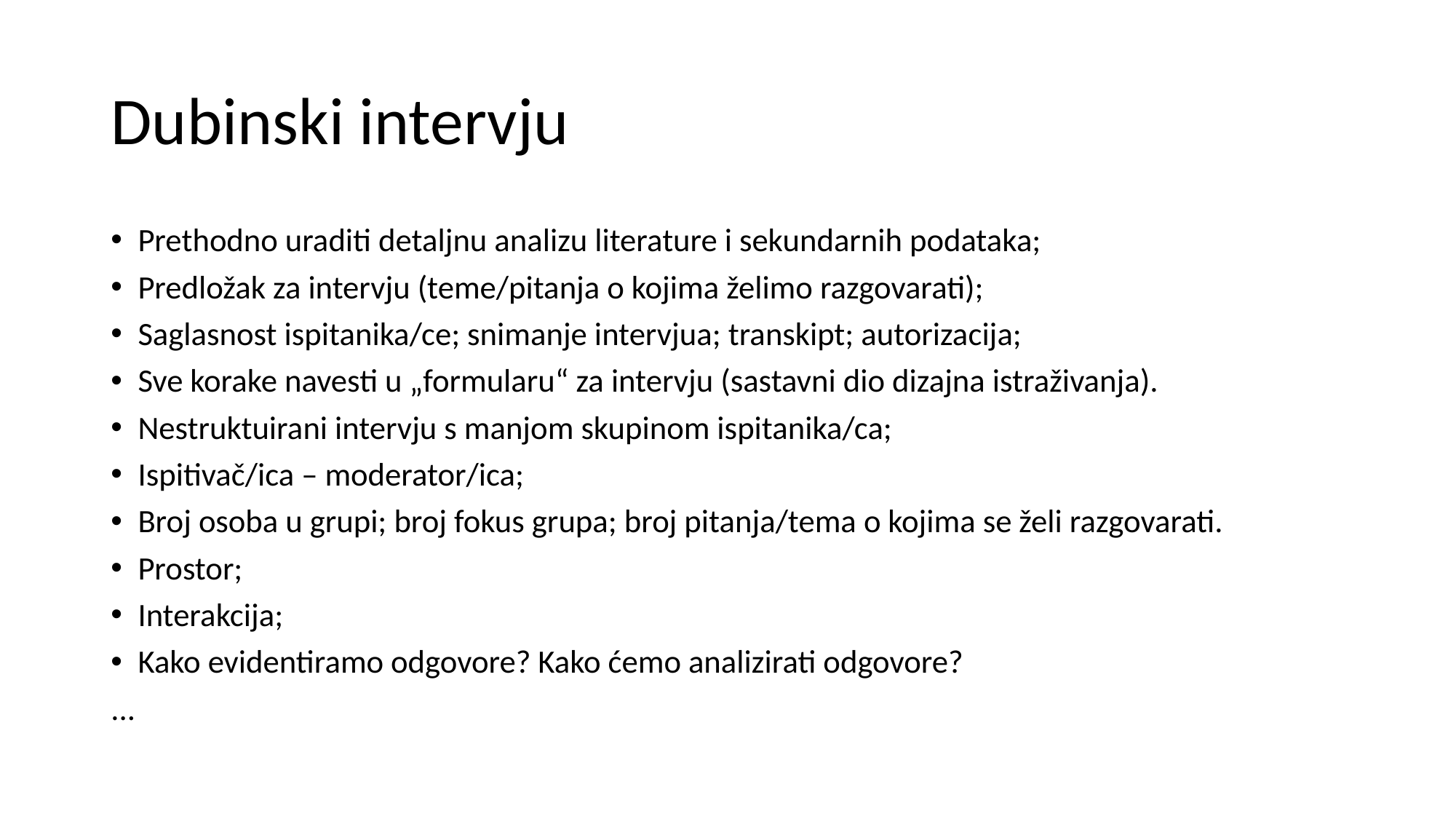

# Dubinski intervju
Prethodno uraditi detaljnu analizu literature i sekundarnih podataka;
Predložak za intervju (teme/pitanja o kojima želimo razgovarati);
Saglasnost ispitanika/ce; snimanje intervjua; transkipt; autorizacija;
Sve korake navesti u „formularu“ za intervju (sastavni dio dizajna istraživanja).
Nestruktuirani intervju s manjom skupinom ispitanika/ca;
Ispitivač/ica – moderator/ica;
Broj osoba u grupi; broj fokus grupa; broj pitanja/tema o kojima se želi razgovarati.
Prostor;
Interakcija;
Kako evidentiramo odgovore? Kako ćemo analizirati odgovore?
...